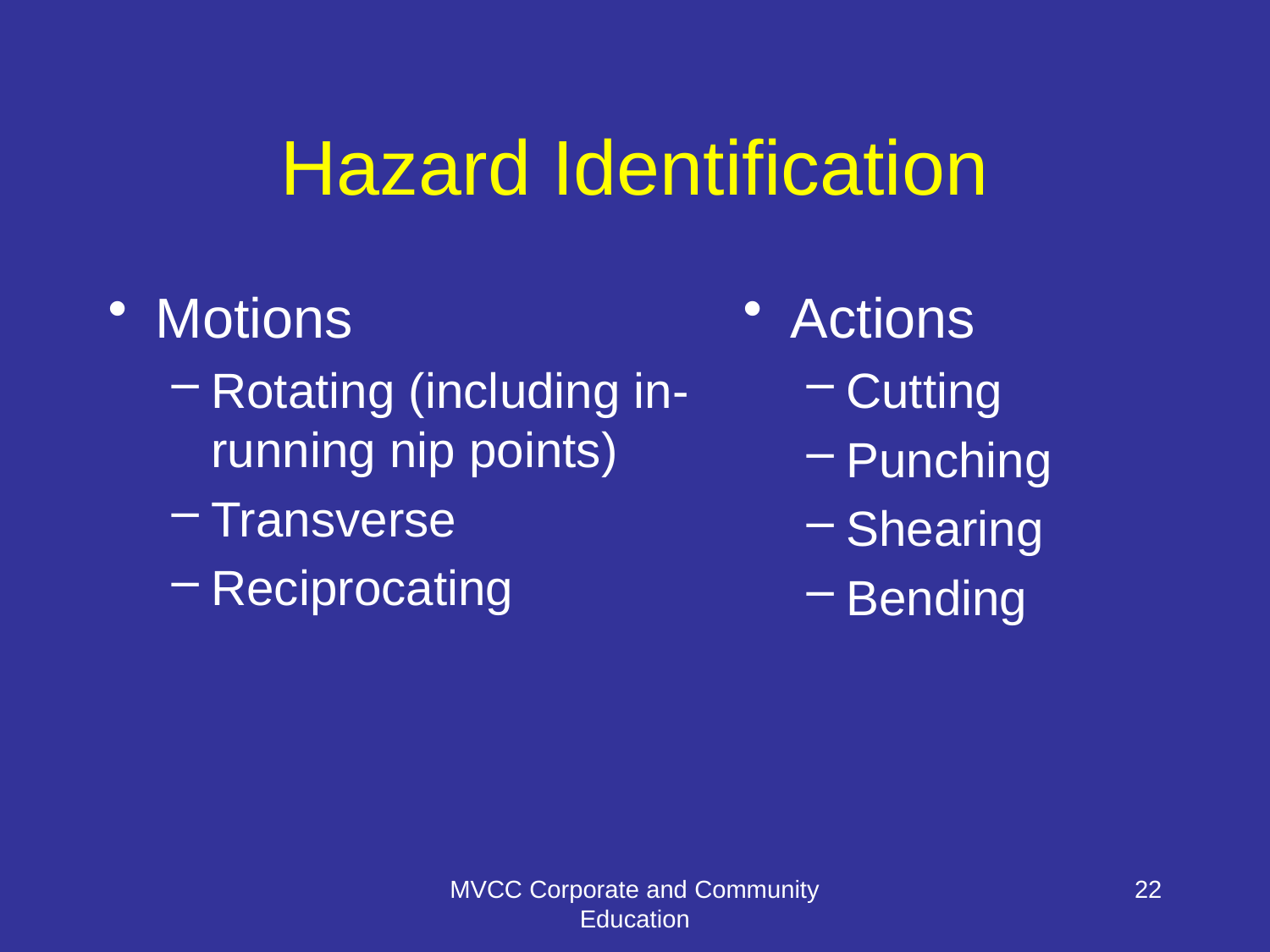

# Hazard Identification
Motions
Rotating (including in-running nip points)
Transverse
Reciprocating

Actions
Cutting
Punching
Shearing
Bending

MVCC Corporate and Community Education
22